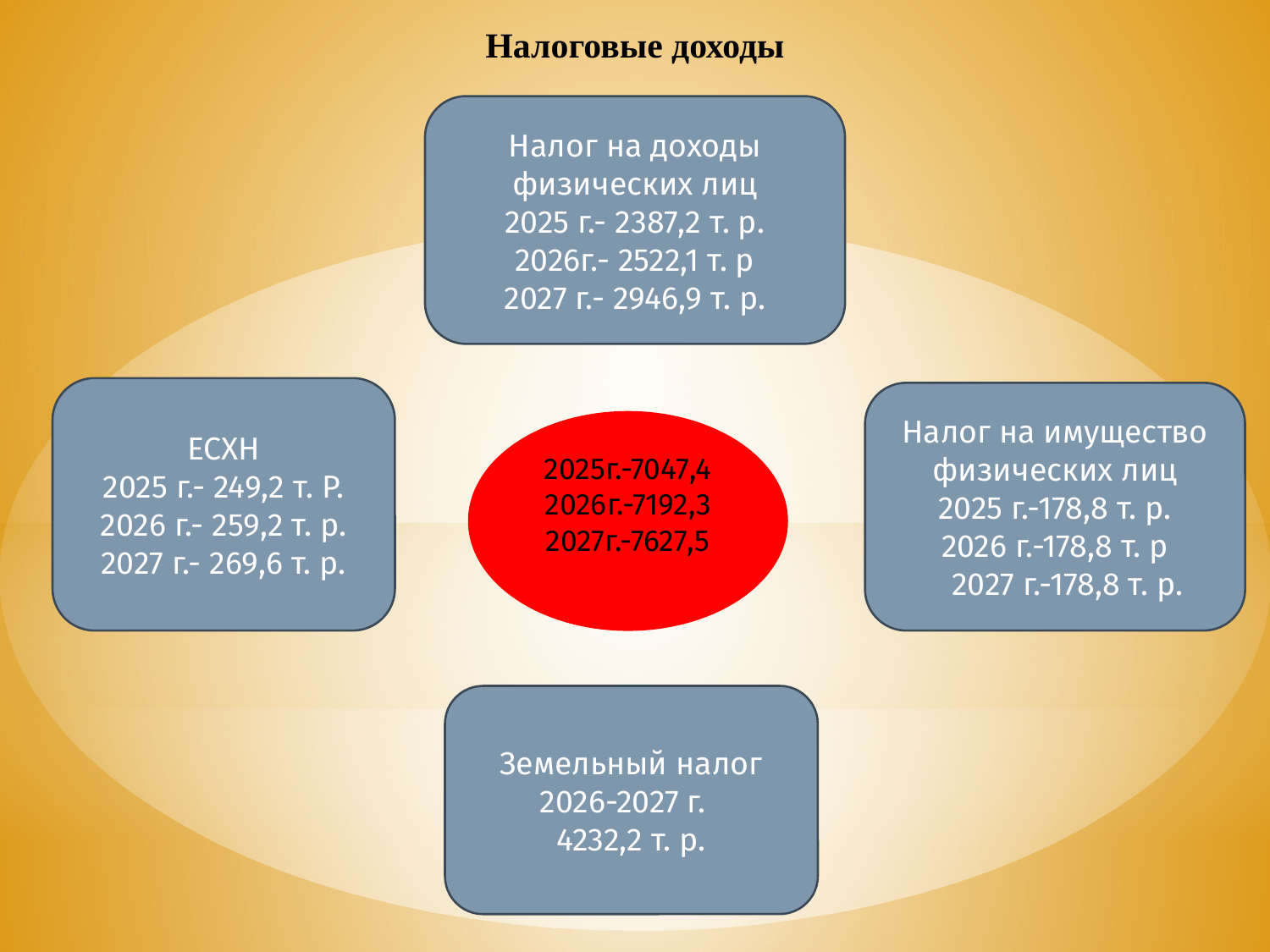

# Налоговые доходы
Налог на доходы физических лиц
 2025 г.- 2387,2 т. р.
2026г.- 2522,1 т. р
2027 г.- 2946,9 т. р.
ЕСХН
2025 г.- 249,2 т. Р.
2026 г.- 259,2 т. р.
2027 г.- 269,6 т. р.
Налог на имущество
физических лиц
 2025 г.-178,8 т. р.
2026 г.-178,8 т. р
   2027 г.-178,8 т. р.
2025г.-7047,4
2026г.-7192,3
2027г.-7627,5

Земельный налог
2026-2027 г.
4232,2 т. р.